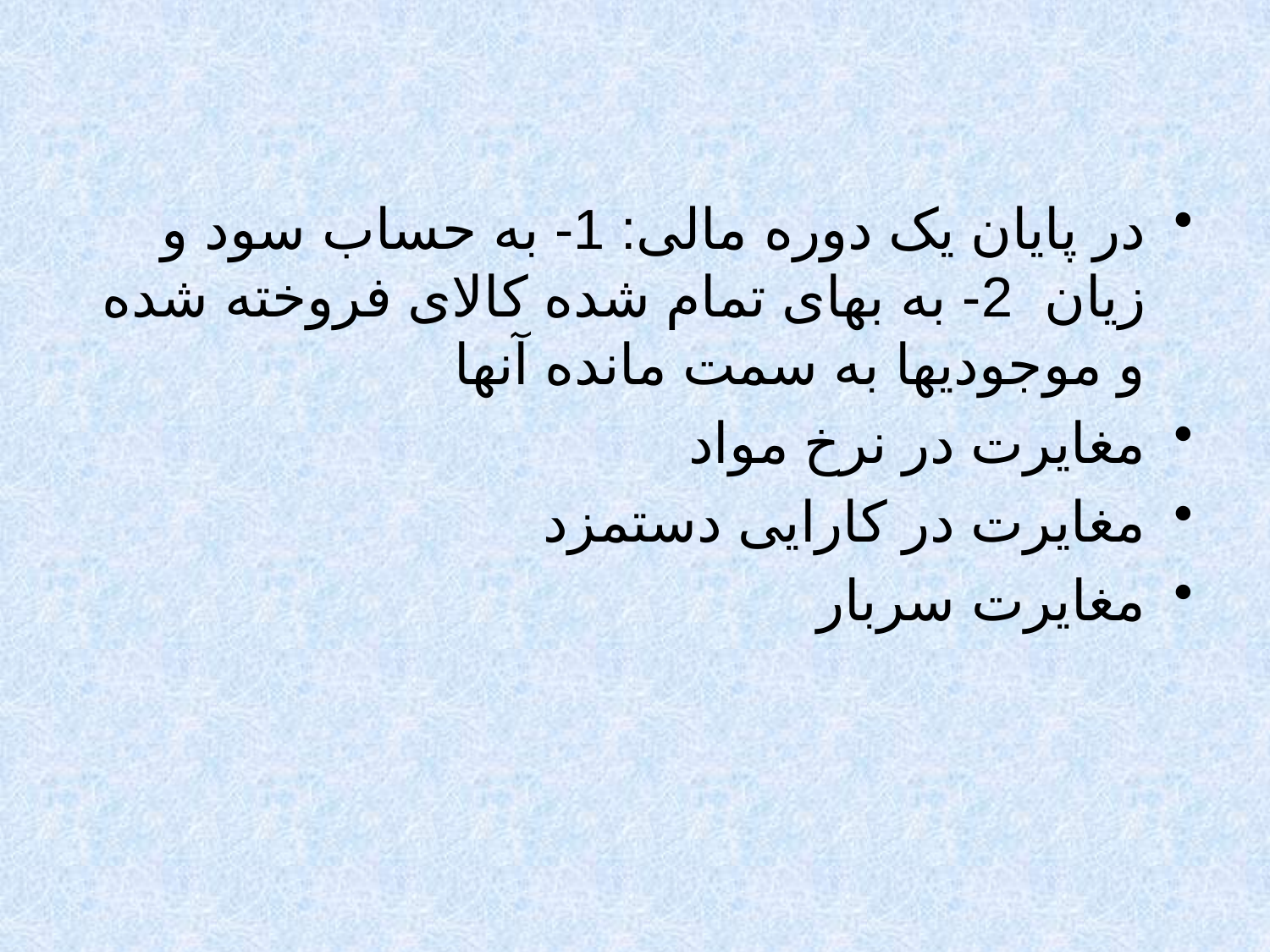

در پایان یک دوره مالی: 1- به حساب سود و زیان  2- به بهای تمام شده کالای فروخته شده و موجودیها به سمت مانده آنها
مغایرت در نرخ مواد
مغایرت در کارایی دستمزد
مغایرت سربار